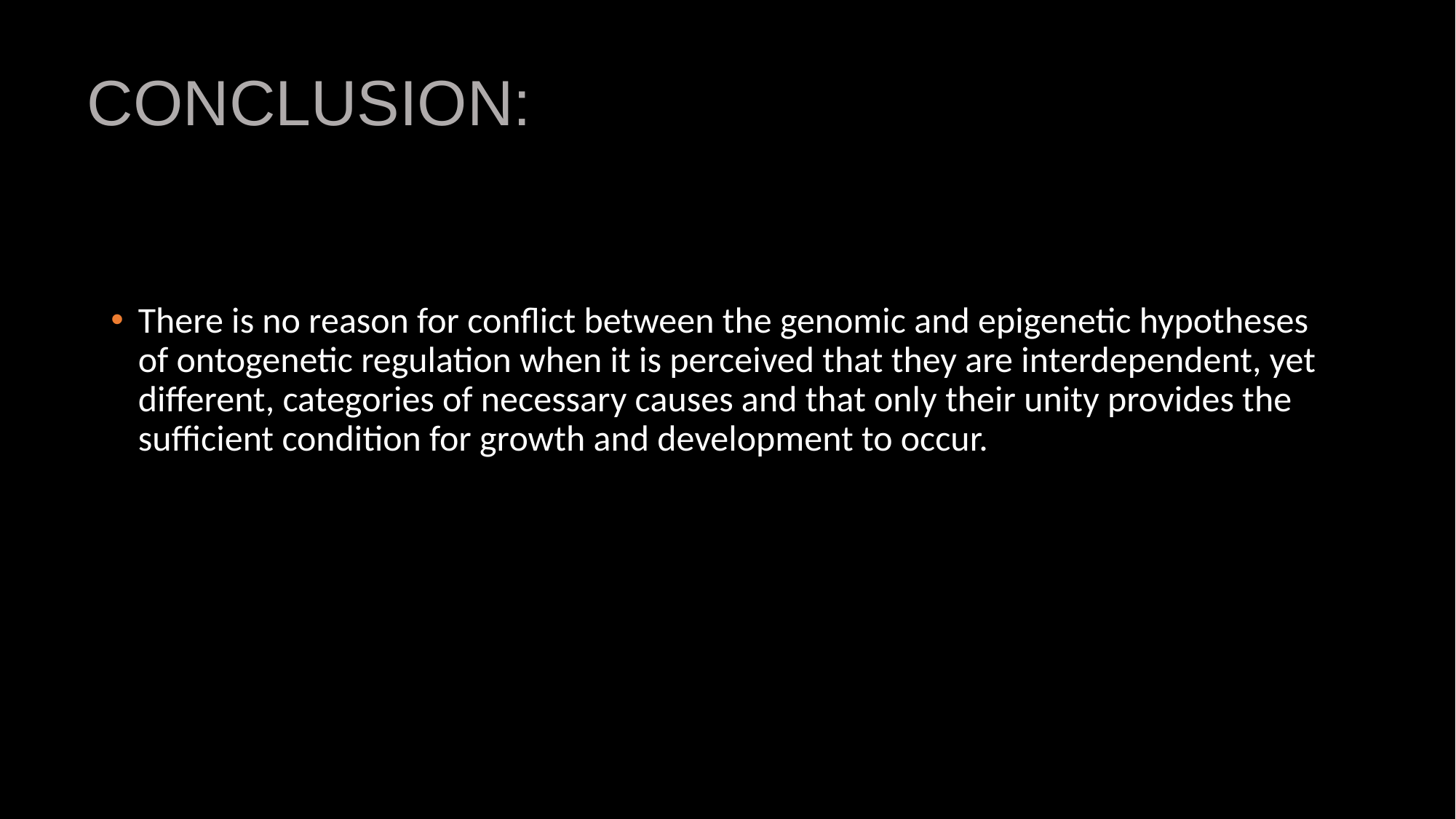

# CONCLUSION:

There is no reason for conflict between the genomic and epigenetic hypotheses of ontogenetic regulation when it is perceived that they are interdependent, yet different, categories of necessary causes and that only their unity provides the sufficient condition for growth and development to occur.